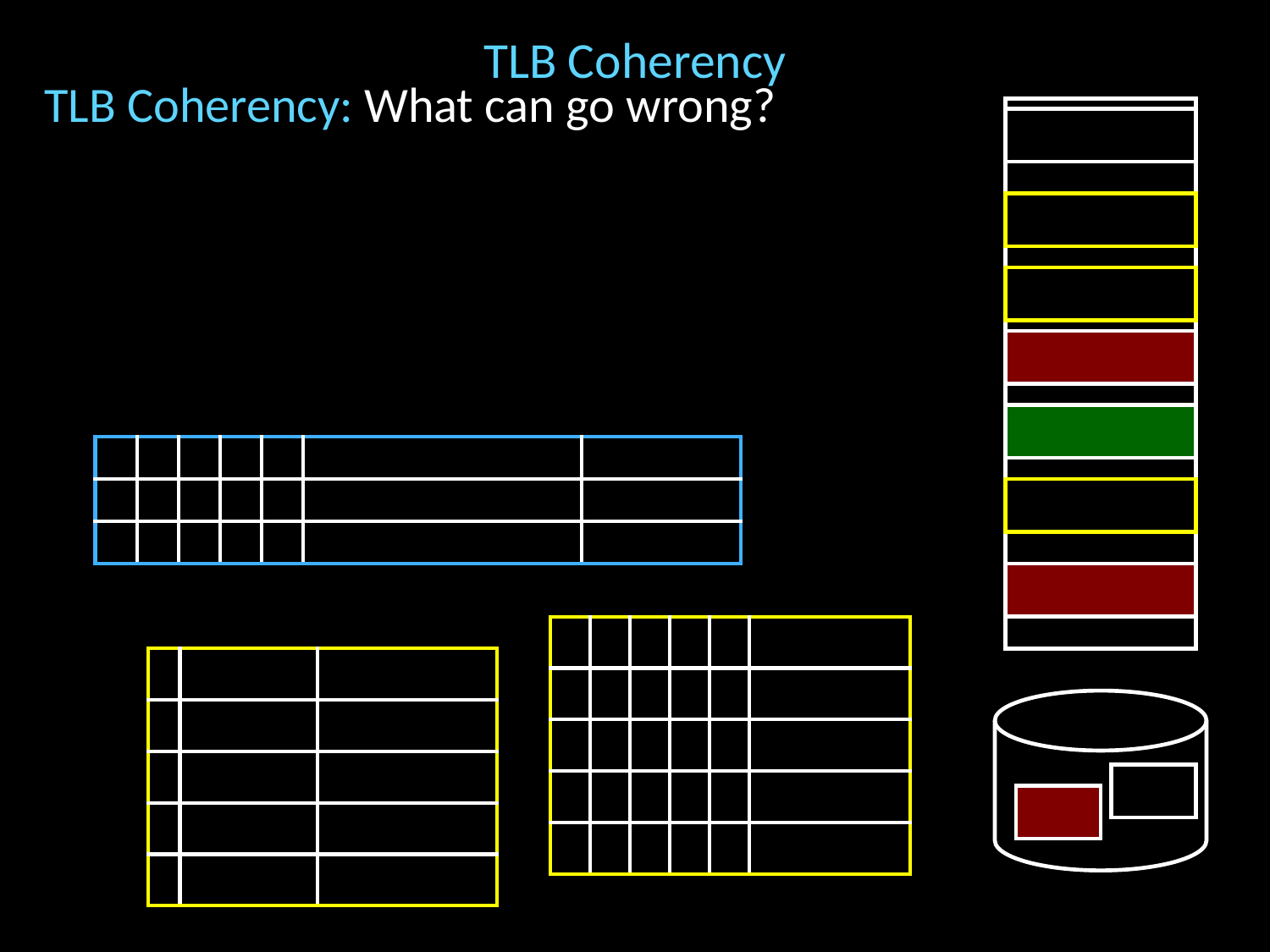

# TLB Coherency
TLB Coherency: What can go wrong?

|  |  |  |  |  |  |  |
| --- | --- | --- | --- | --- | --- | --- |
|  |  |  |  |  |  |  |
|  |  |  |  |  |  |  |

|  |  |  |  |  |  |
| --- | --- | --- | --- | --- | --- |
|  |  |  |  |  |  |
|  |  |  |  |  |  |
|  |  |  |  |  |  |
|  |  |  |  |  |  |
|  |  |  |
| --- | --- | --- |
|  |  |  |
|  |  |  |
|  |  |  |
|  |  |  |